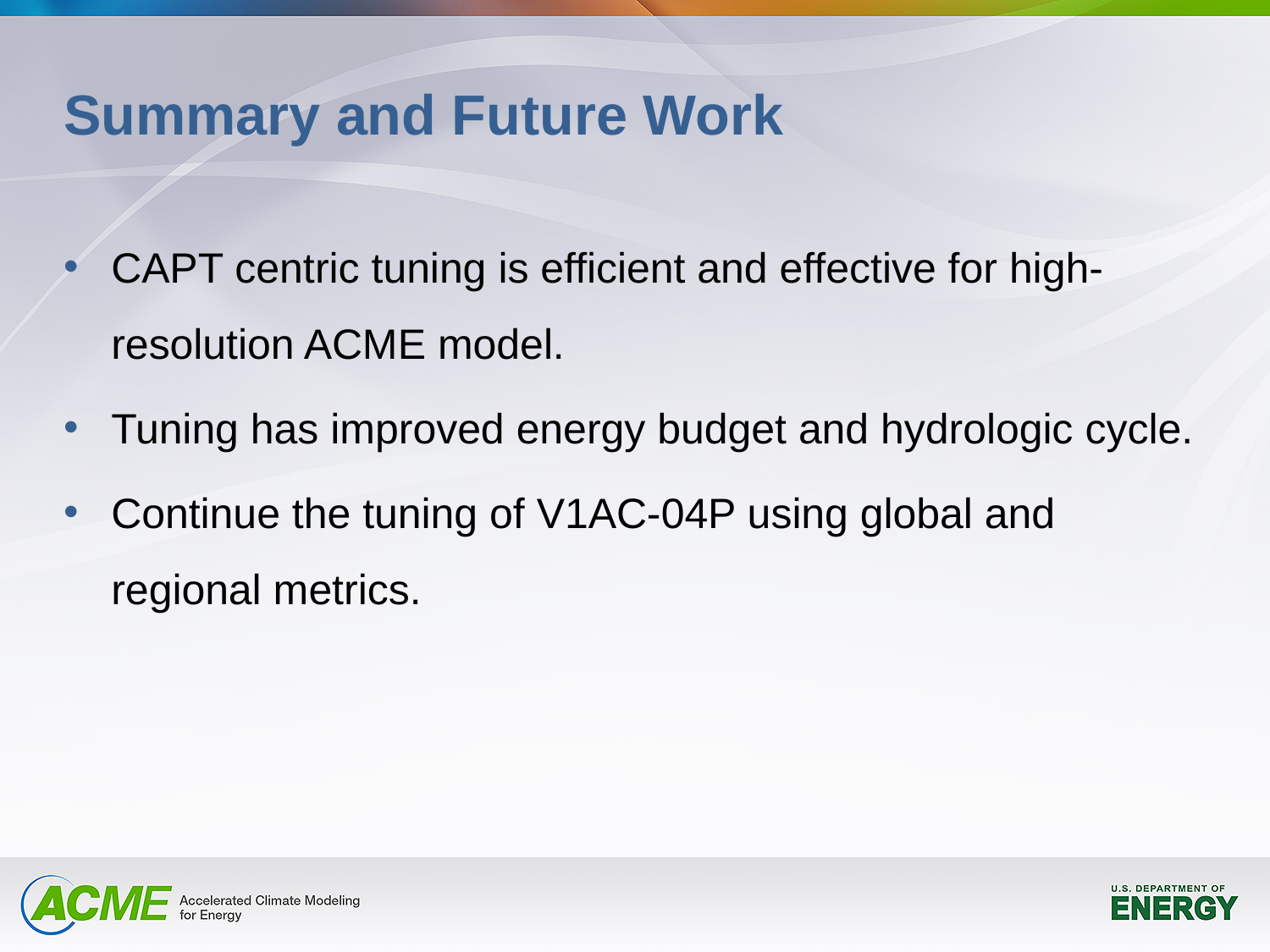

# Summary and Future Work
CAPT centric tuning is efficient and effective for high-resolution ACME model.
Tuning has improved energy budget and hydrologic cycle.
Continue the tuning of V1AC-04P using global and regional metrics.